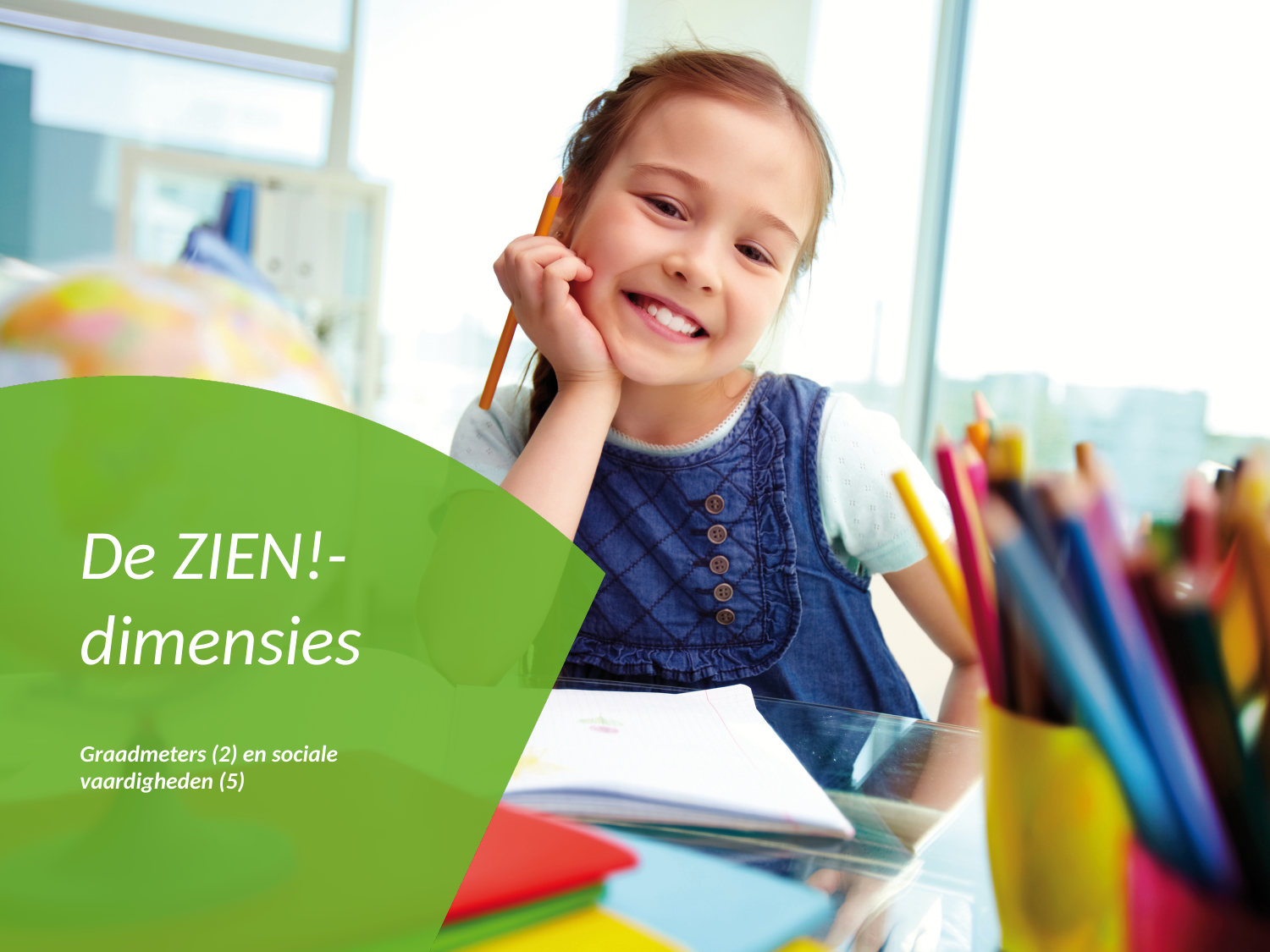

# De ZIEN!-dimensies
Graadmeters (2) en sociale vaardigheden (5)